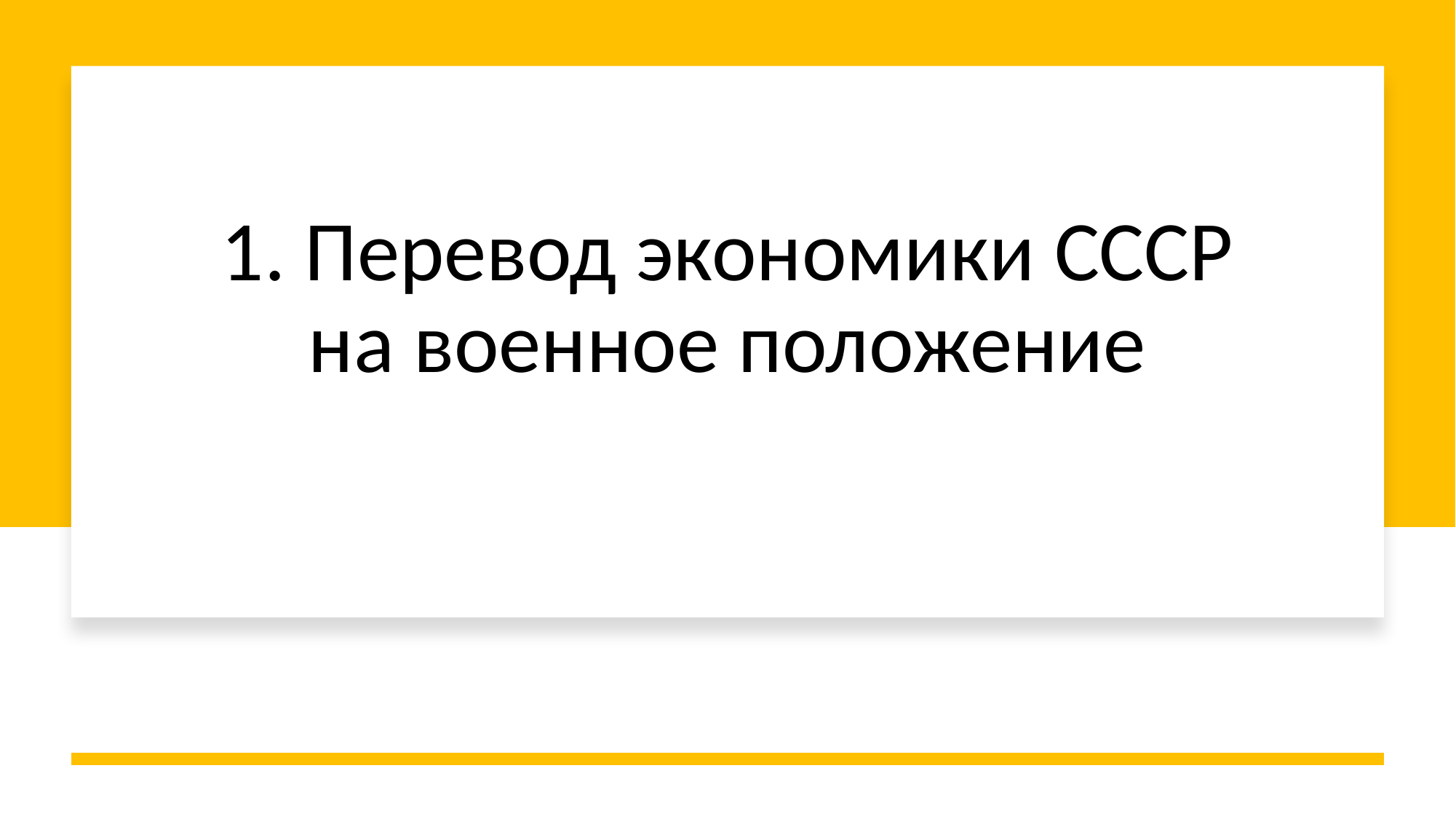

# 1. Перевод экономики СССР на военное положение